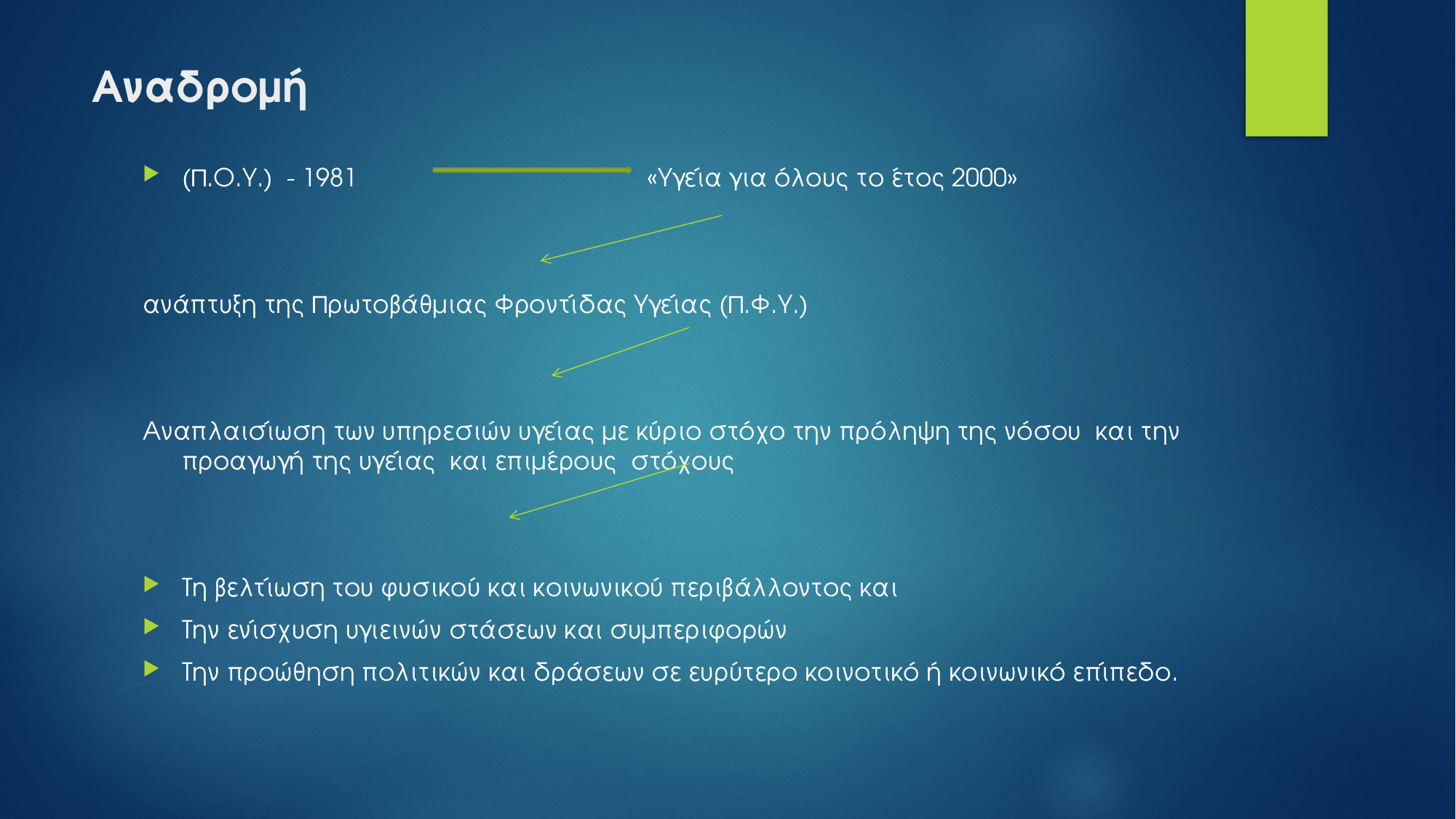

# Αναδρομή
(Π.Ο.Υ.)  - 1981                                          «Υγεία για όλους το έτος 2000»

ανάπτυξη της Πρωτοβάθμιας Φροντίδας Υγείας (Π.Φ.Υ.)

Αναπλαισίωση των υπηρεσιών υγείας με κύριο στόχο την πρόληψη της νόσου  και την προαγωγή της υγείας  και επιμέρους  στόχους

Τη βελτίωση του φυσικού και κοινωνικού περιβάλλοντος και
Την ενίσχυση υγιεινών στάσεων και συμπεριφορών
Την προώθηση πολιτικών και δράσεων σε ευρύτερο κοινοτικό ή κοινωνικό επίπεδο.